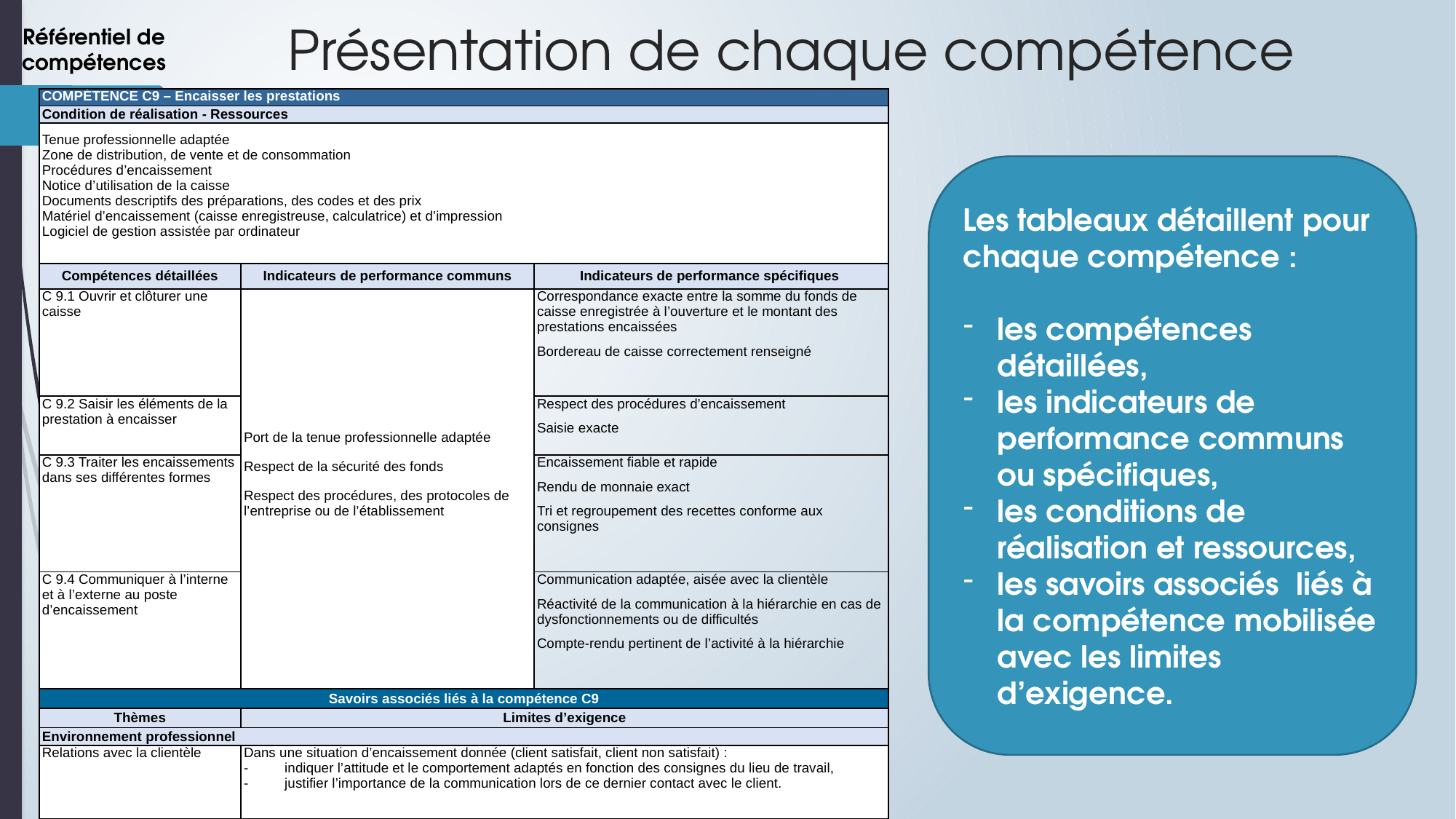

# Présentation de chaque compétence
Référentiel de compétences
| COMPÉTENCE C9 – Encaisser les prestations |  |  |
| --- | --- | --- |
| Condition de réalisation - Ressources |  |  |
| Tenue professionnelle adaptée Zone de distribution, de vente et de consommation Procédures d’encaissement Notice d’utilisation de la caisse Documents descriptifs des préparations, des codes et des prix Matériel d’encaissement (caisse enregistreuse, calculatrice) et d’impression Logiciel de gestion assistée par ordinateur |  |  |
| Compétences détaillées | Indicateurs de performance communs | Indicateurs de performance spécifiques |
| C 9.1 Ouvrir et clôturer une caisse | Port de la tenue professionnelle adaptée Respect de la sécurité des fonds Respect des procédures, des protocoles de l’entreprise ou de l’établissement | Correspondance exacte entre la somme du fonds de caisse enregistrée à l’ouverture et le montant des prestations encaissées Bordereau de caisse correctement renseigné |
| C 9.2 Saisir les éléments de la prestation à encaisser |  | Respect des procédures d’encaissement Saisie exacte |
| C 9.3 Traiter les encaissements dans ses différentes formes |  | Encaissement fiable et rapide Rendu de monnaie exact Tri et regroupement des recettes conforme aux consignes |
| C 9.4 Communiquer à l’interne et à l’externe au poste d’encaissement |  | Communication adaptée, aisée avec la clientèle Réactivité de la communication à la hiérarchie en cas de dysfonctionnements ou de difficultés Compte-rendu pertinent de l’activité à la hiérarchie |
| Savoirs associés liés à la compétence C9 |  |  |
| Thèmes | Limites d’exigence |  |
| Environnement professionnel |  |  |
| Relations avec la clientèle | Dans une situation d’encaissement donnée (client satisfait, client non satisfait) : indiquer l’attitude et le comportement adaptés en fonction des consignes du lieu de travail, justifier l’importance de la communication lors de ce dernier contact avec le client. |  |
Les tableaux détaillent pour chaque compétence :

les compétences détaillées,
les indicateurs de performance communs ou spécifiques,
les conditions de réalisation et ressources,
les savoirs associés  liés à la compétence mobilisée avec les limites d’exigence.